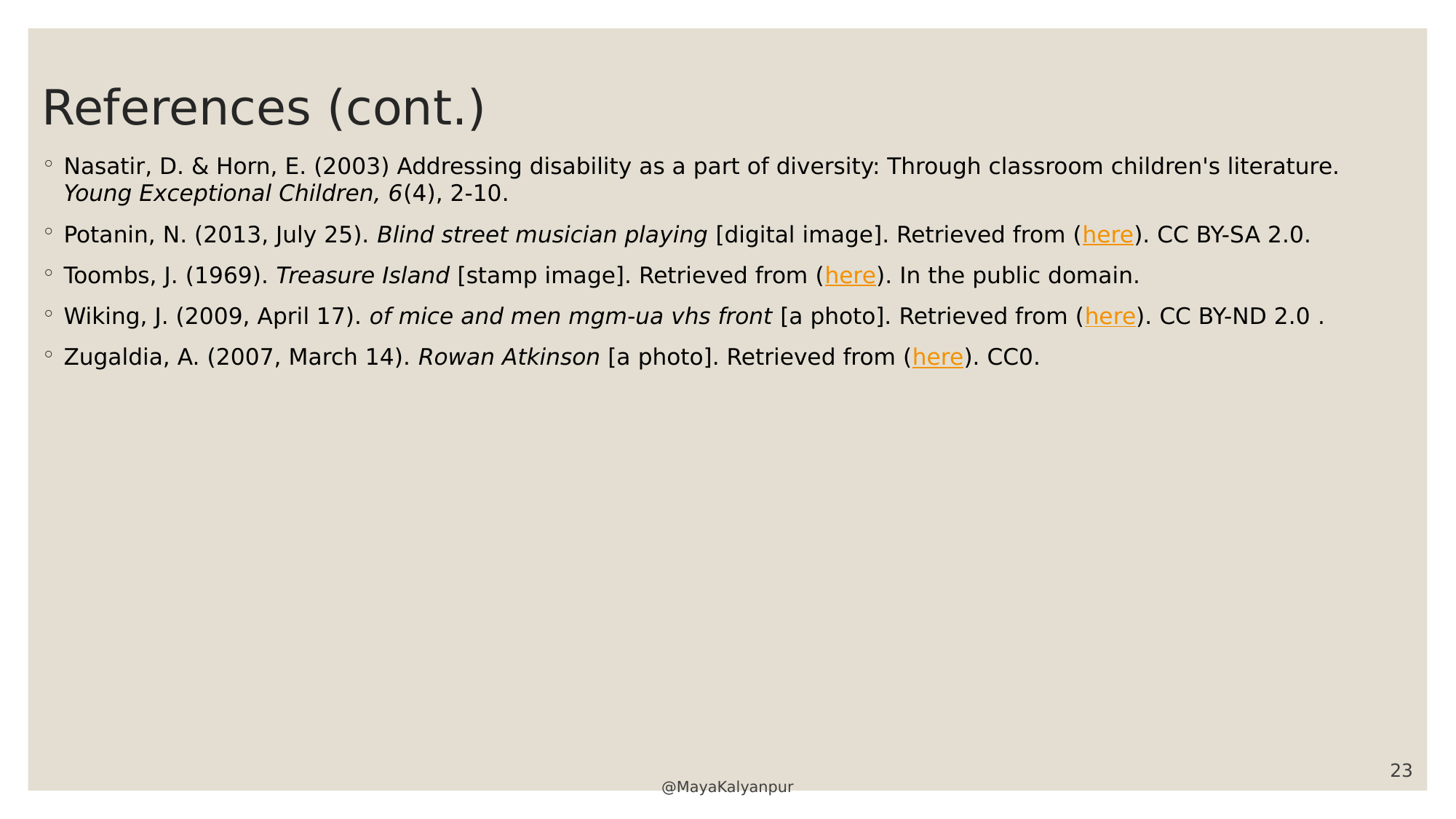

# References (cont.)
Nasatir, D. & Horn, E. (2003) Addressing disability as a part of diversity: Through classroom children's literature. Young Exceptional Children, 6(4), 2-10.
Potanin, N. (2013, July 25). Blind street musician playing [digital image]. Retrieved from (here). CC BY-SA 2.0.
Toombs, J. (1969). Treasure Island [stamp image]. Retrieved from (here). In the public domain.
Wiking, J. (2009, April 17). of mice and men mgm-ua vhs front [a photo]. Retrieved from (here). CC BY-ND 2.0 .
Zugaldia, A. (2007, March 14). Rowan Atkinson [a photo]. Retrieved from (here). CC0.
23
@MayaKalyanpur